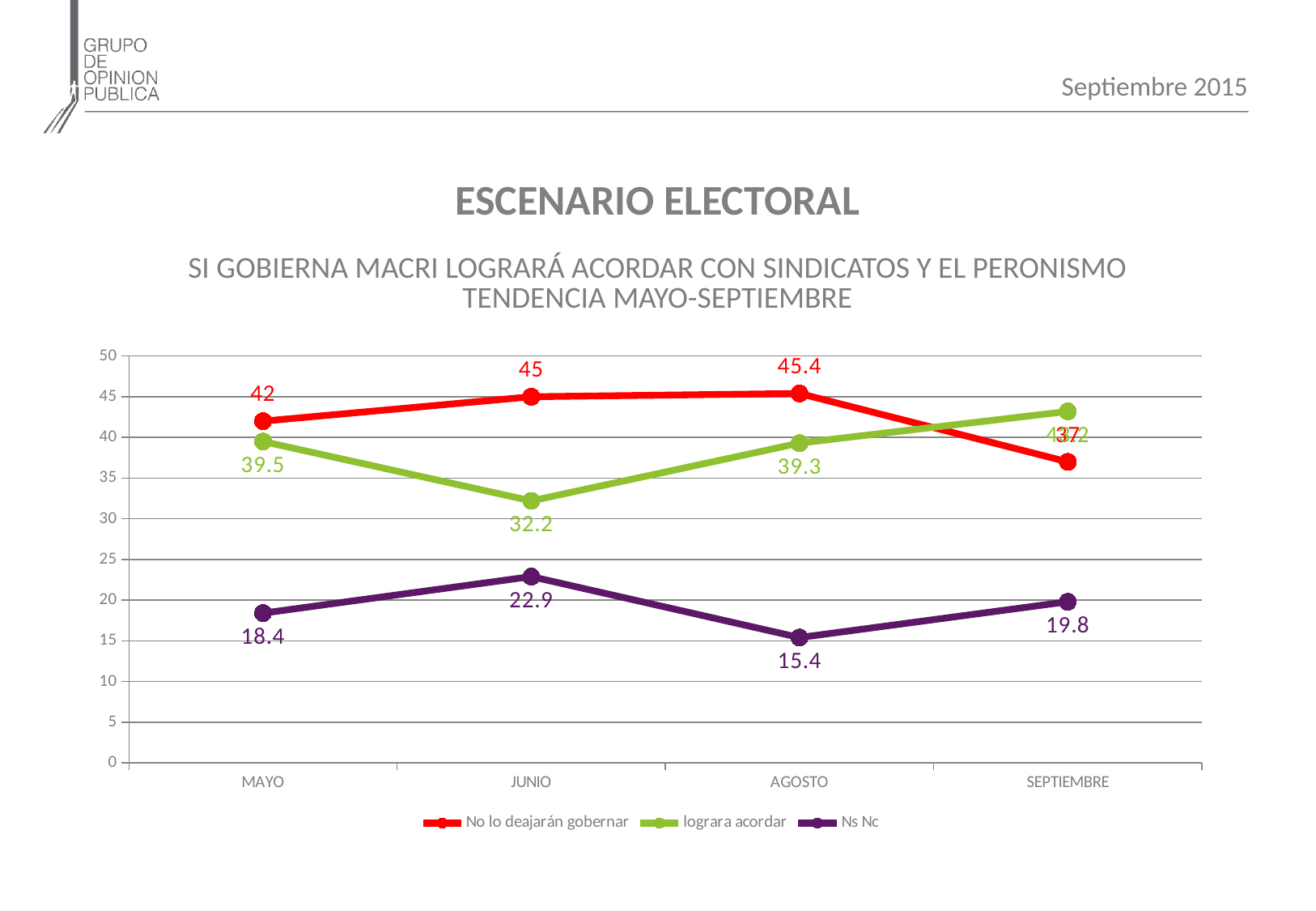

Septiembre 2015
ESCENARIO ELECTORAL
SI GOBIERNA MACRI LOGRARÁ ACORDAR CON SINDICATOS Y EL PERONISMO
TENDENCIA MAYO-SEPTIEMBRE

### Chart

| Category | No lo deajarán gobernar | lograra acordar | Ns Nc |
|---|---|---|---|
| MAYO | 42.0 | 39.5 | 18.4 |
| JUNIO | 45.0 | 32.2 | 22.9 |
| AGOSTO | 45.4 | 39.300000000000004 | 15.4 |
| SEPTIEMBRE | 37.0 | 43.2 | 19.8 |